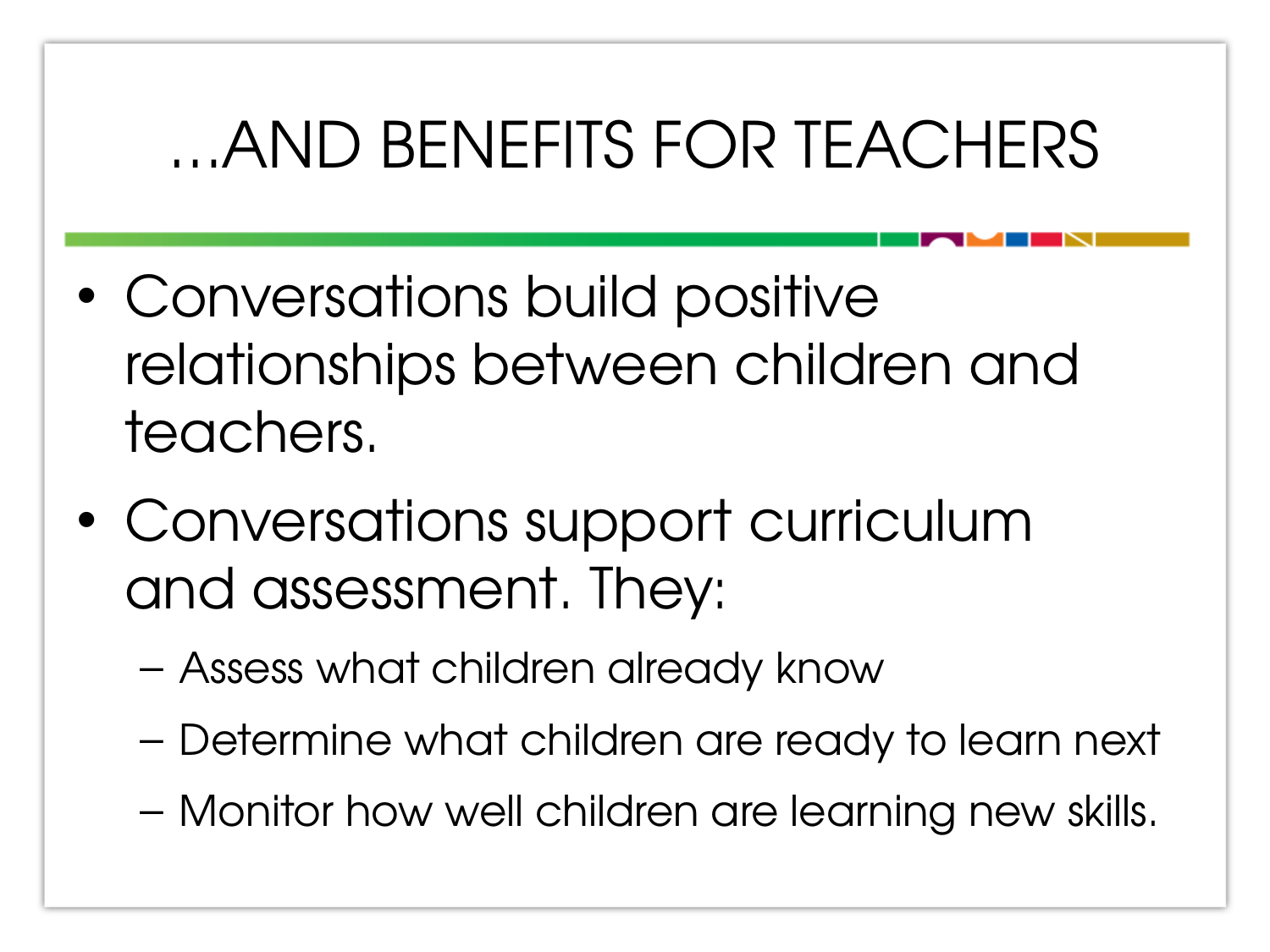

# …AND BENEFITS FOR TEACHERS
Conversations build positive relationships between children and teachers.
Conversations support curriculum
and assessment. They:
Assess what children already know
Determine what children are ready to learn next
Monitor how well children are learning new skills.